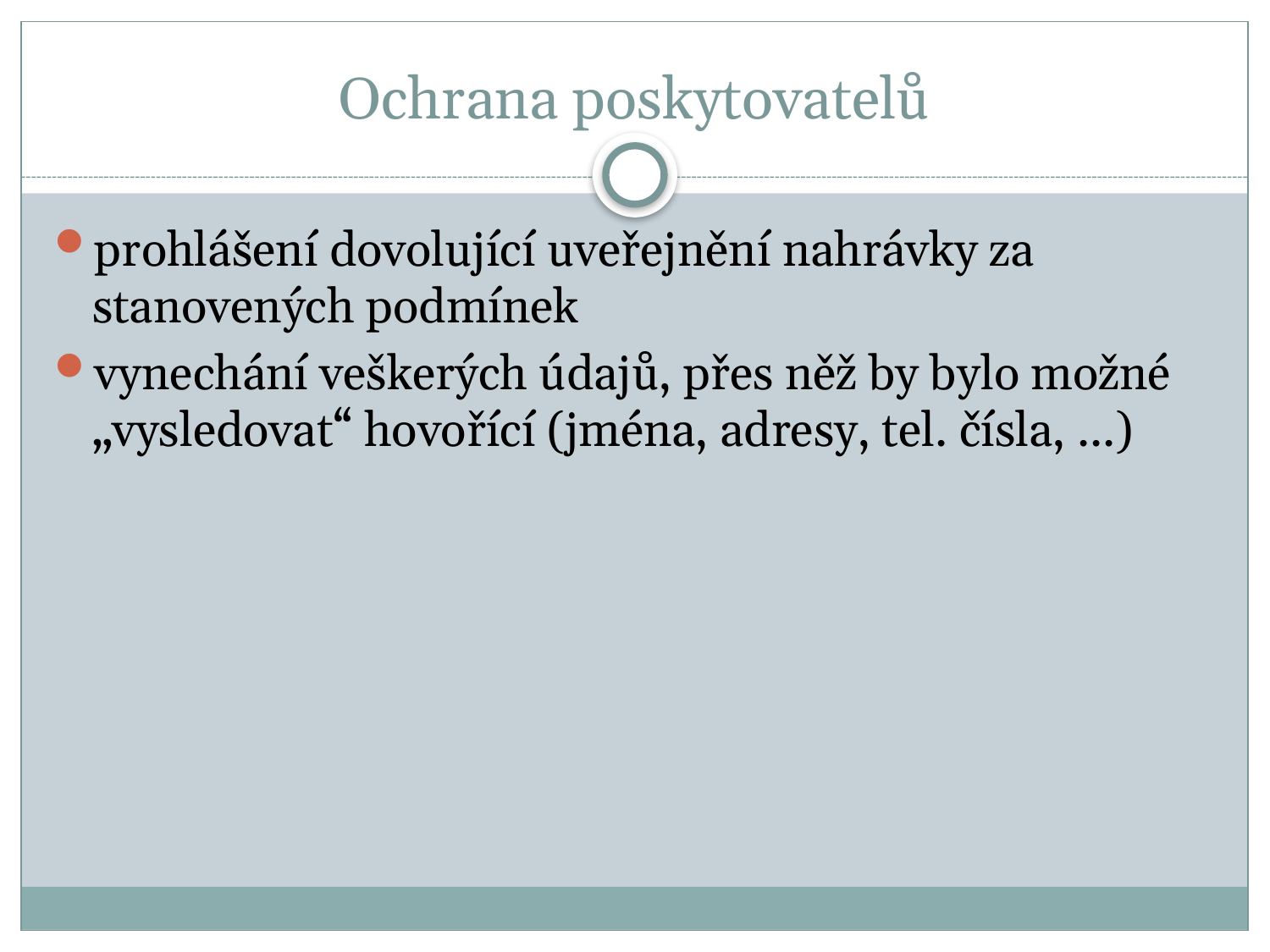

# Ochrana poskytovatelů
prohlášení dovolující uveřejnění nahrávky za stanovených podmínek
vynechání veškerých údajů, přes něž by bylo možné „vysledovat“ hovořící (jména, adresy, tel. čísla, ...)